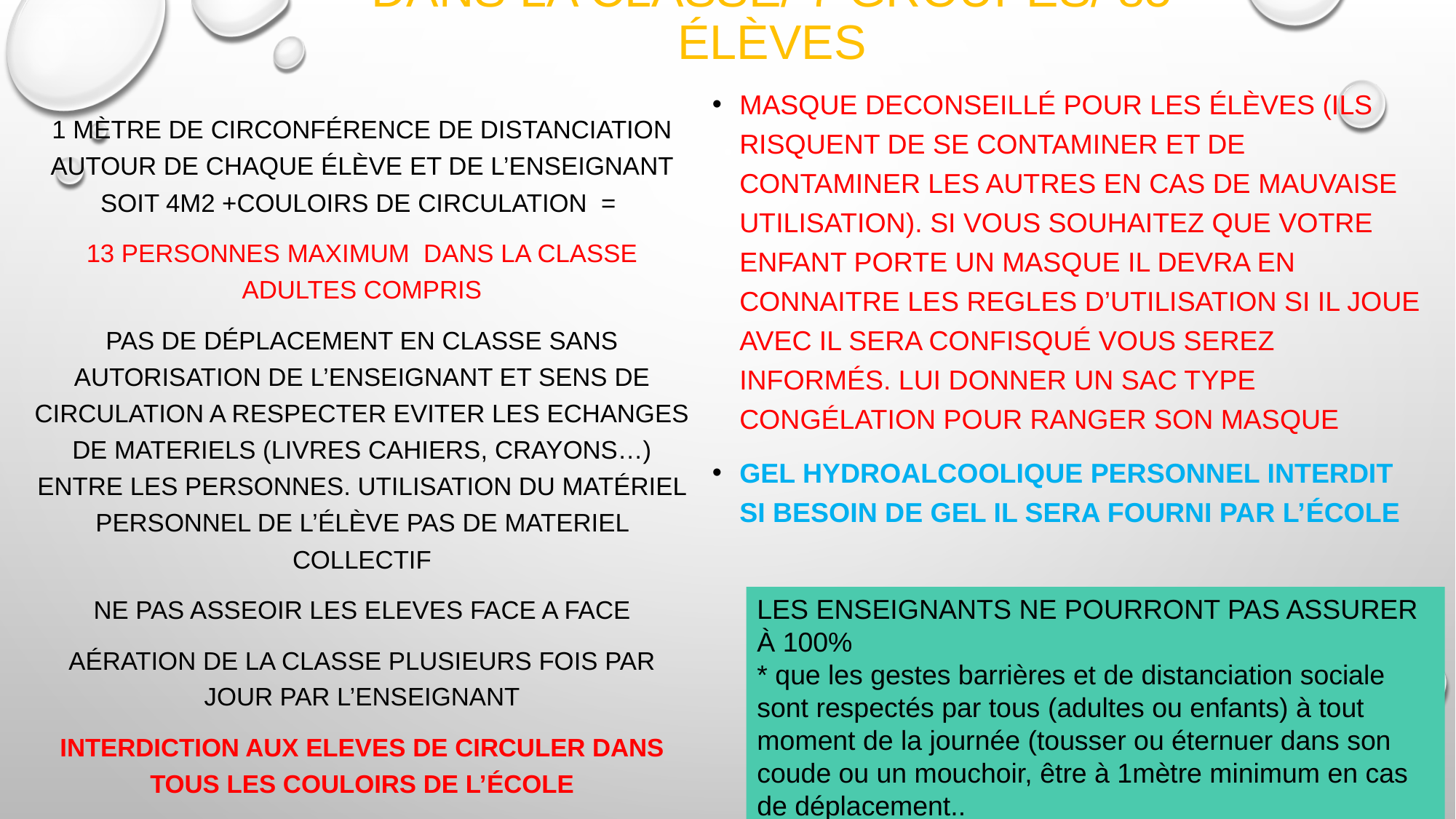

# DANS LA CLASSE/ 7 groupes/ 85 élèves
MASQUE DECONSEILLÉ POUR LES ÉLÈVES (ils risquent de se contaminer ET DE CONTAMINER LES AUTRES en cas de mauVAise utilisation). SI VOUS SOUHAITEZ QUE VOTRE ENFANT PORTE UN MASQUE IL DEVRA EN CONNAITRE LES REGLES D’UTILISATION SI IL JOUE AVEC IL SERA CONFISQUÉ VOUS SEREZ INFORMÉS. LUI DONNER UN SAC TYPE CONGÉLATION POUR RANGER SON MASQUE
GEL HYDROALCOOLIQUE PERSONNEL INTERDIT SI BESOIN DE GEL IL SERA FOURNI PAR L’ÉCOLE

1 mètre de circonférence DE DISTANCIATION autour de chaque ÉLÈVE ET DE L’ENSEIGNANT SOIT 4M2 +COULOIRS DE CIRCULATION  =
13 personnes MAXIMUM  dans la classe adultes compris
PAS DE DÉPLACEMENT EN CLASSE SANS AUTORISATION DE L’ENSEIGNANT ET SENS DE CIRCULATION A RESPECTER EVITER LES ECHANGES DE MATERIELS (LIVRES CAHIERS, CRAYONS…) ENTRE LES PERSONNES. UTILISATION DU MATÉRIEL PERSONNEL DE L’ÉLÈVE PAS DE MATERIEL COLLECTIF
NE PAS ASSEOIR LES ELEVES FACE A FACE
AÉRATION DE LA CLASSE PLUSIEURS FOIS PAR JOUR PAR L’ENSEIGNANT
INTERDICTION AUX ELEVES DE CIRCULER DANS TOUS LES COULOIRS DE L’ÉCOLE

LES ENSEIGNANTS NE POURRONT PAS ASSURER À 100%
* que les gestes barrières et de distanciation sociale sont respectés par tous (adultes ou enfants) à tout moment de la journée (tousser ou éternuer dans son coude ou un mouchoir, être à 1mètre minimum en cas de déplacement..
* Que les élèves n’échangeront pas de matériel